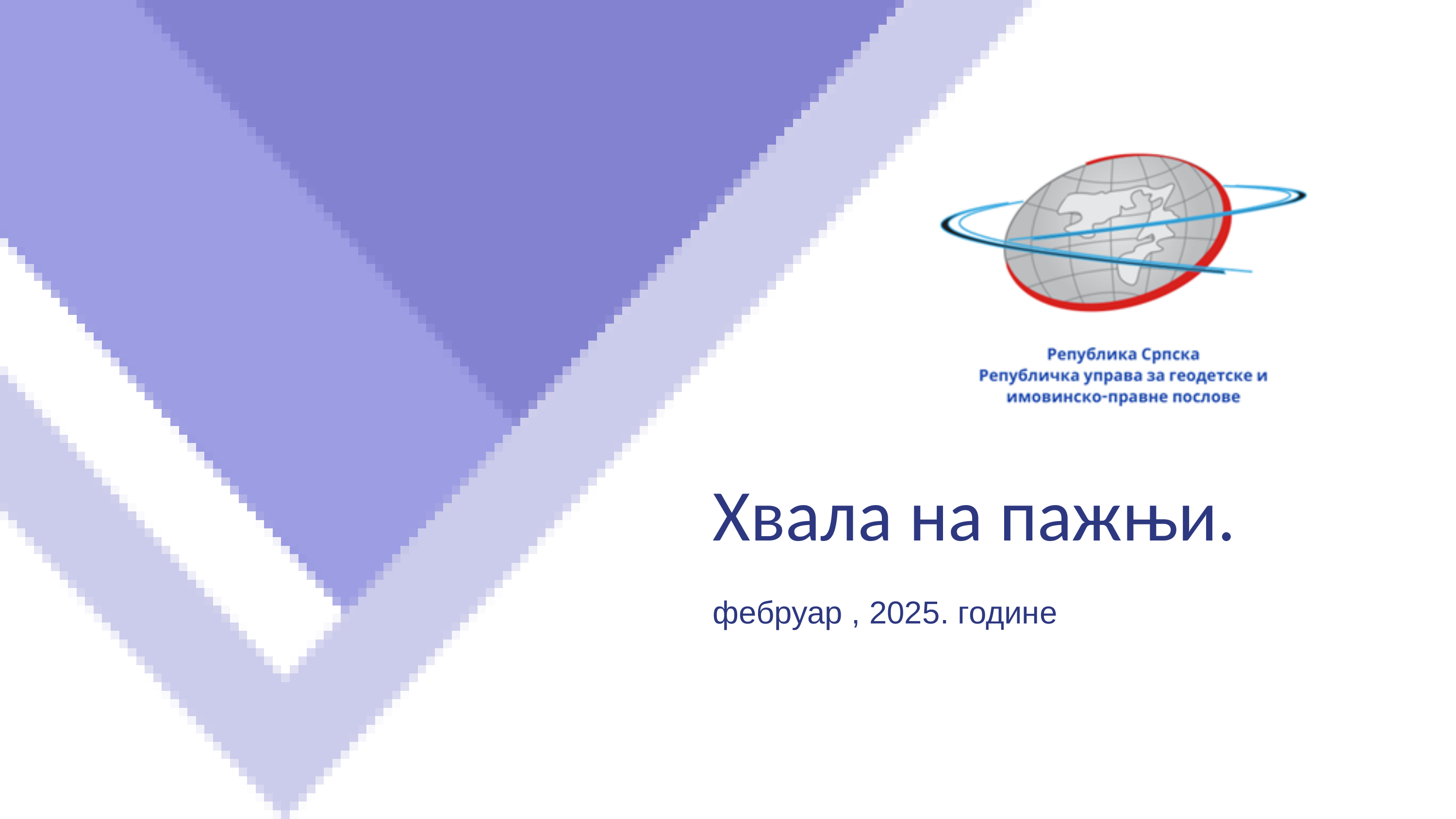

Хвала на пажњи.
фебруар , 2025. године